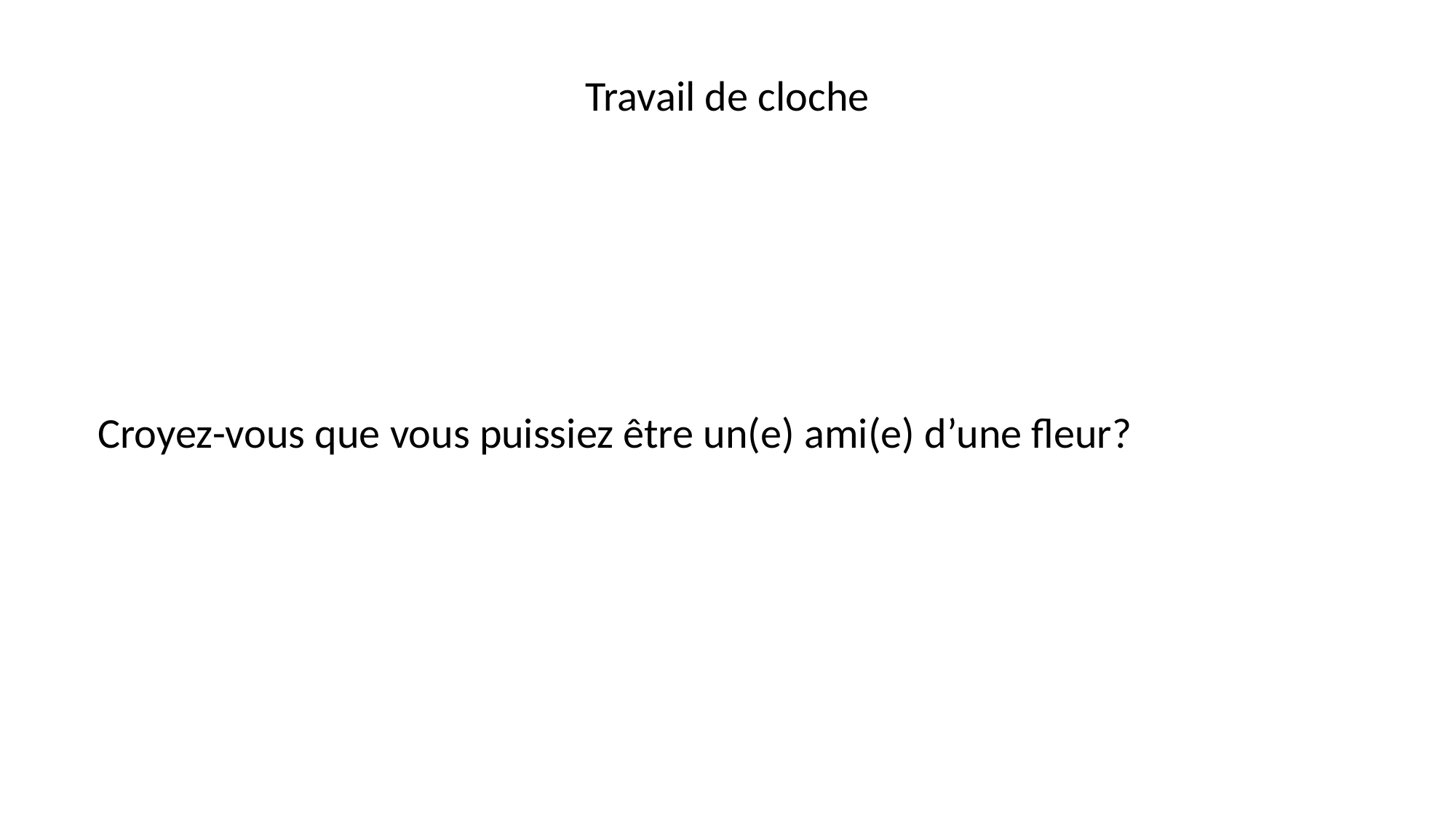

# Travail de cloche

Croyez-vous que vous puissiez être un(e) ami(e) d’une fleur?